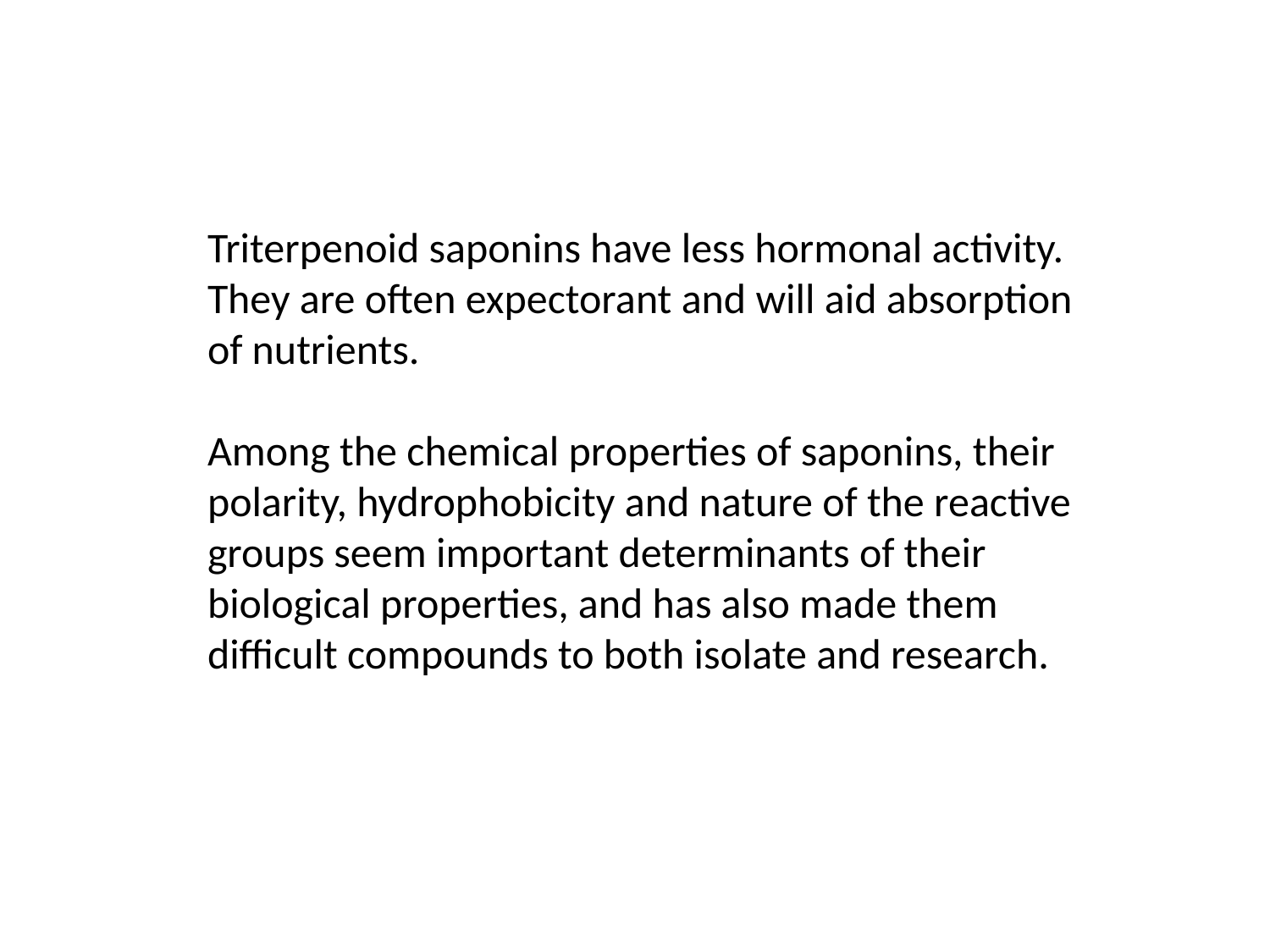

Triterpenoid saponins have less hormonal activity. They are often expectorant and will aid absorption of nutrients.

Among the chemical properties of saponins, their polarity, hydrophobicity and nature of the reactive groups seem important determinants of their biological properties, and has also made them difficult compounds to both isolate and research.